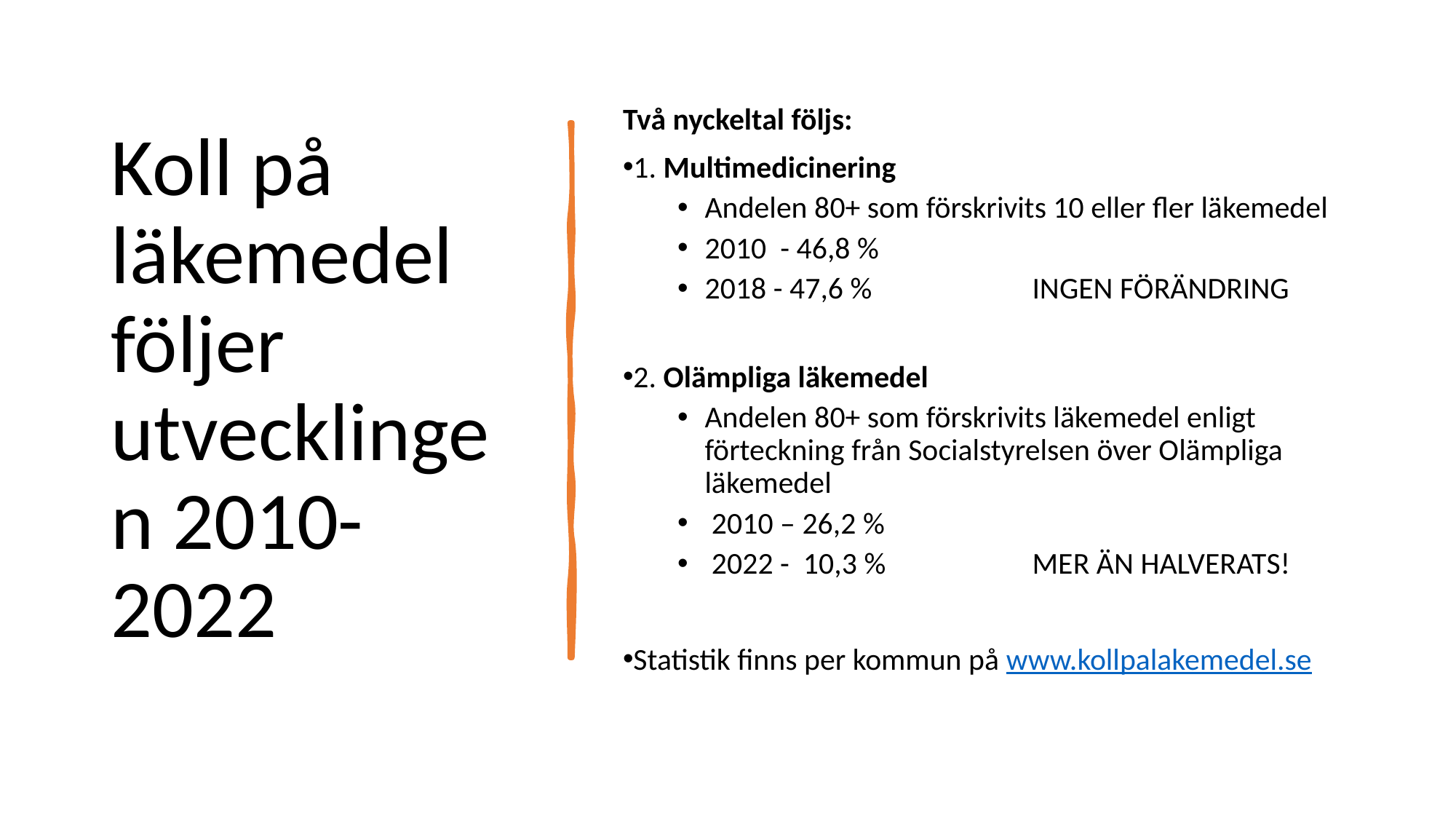

# Koll på läkemedel följer utvecklingen 2010-2022
Två nyckeltal följs:
1. Multimedicinering
Andelen 80+ som förskrivits 10 eller fler läkemedel
2010  - 46,8 %
2018 - 47,6 %  		INGEN FÖRÄNDRING

2. Olämpliga läkemedel
Andelen 80+ som förskrivits läkemedel enligt förteckning från Socialstyrelsen över Olämpliga läkemedel
 2010 – 26,2 %
 2022 -  10,3 %		MER ÄN HALVERATS!

Statistik finns per kommun på www.kollpalakemedel.se

4